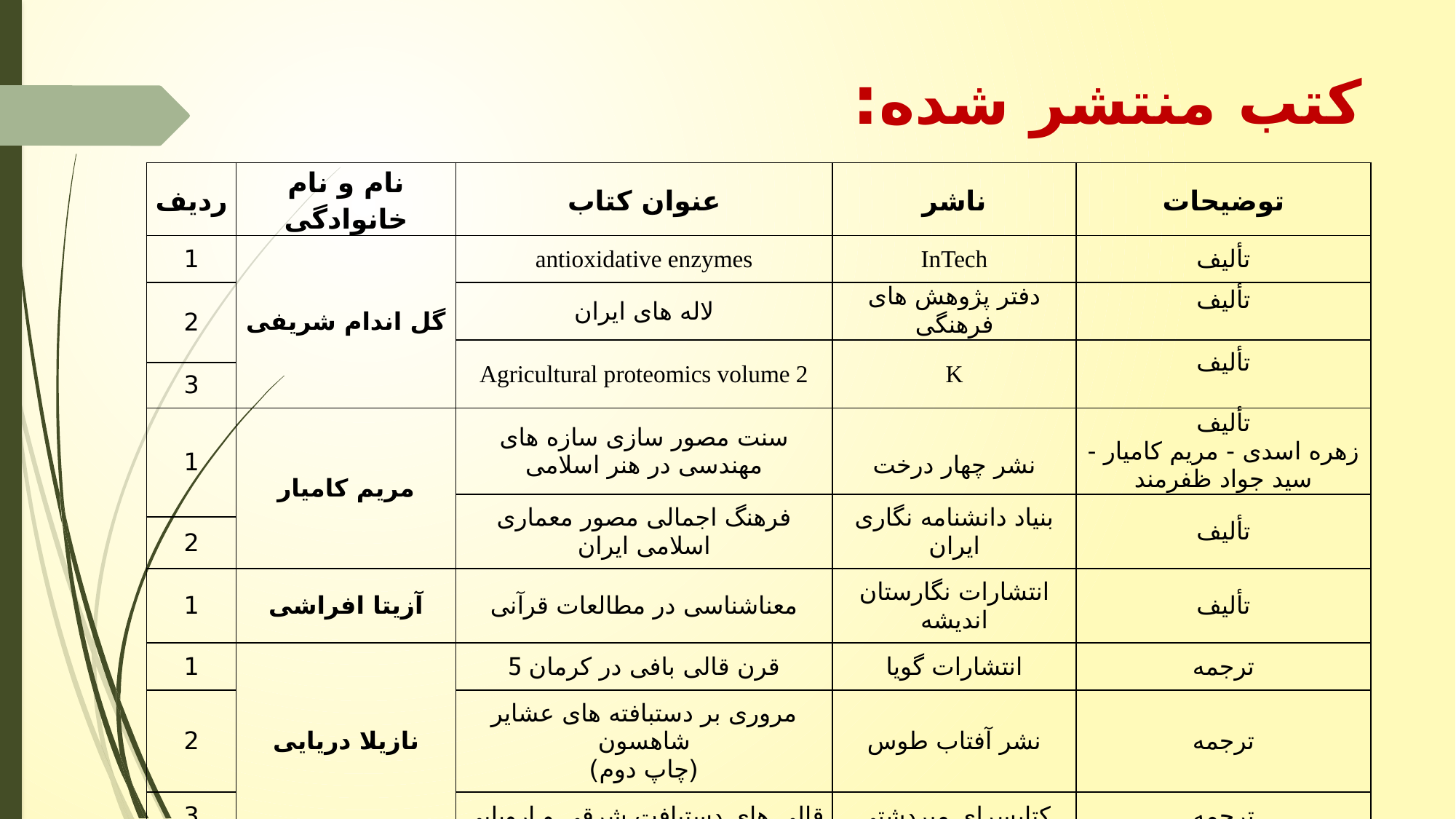

# کتب منتشر شده:
| ردیف | نام و نام خانوادگی | عنوان کتاب | ناشر | توضیحات |
| --- | --- | --- | --- | --- |
| 1 | گل اندام شریفی | antioxidative enzymes | InTech | تألیف |
| 2 |  | لاله های ایران | دفتر پژوهش های فرهنگی | تألیف |
|  |  | Agricultural proteomics volume 2 | K | تألیف |
| 3 |  |  |  |  |
| 1 | مریم کامیار | سنت مصور سازی سازه های مهندسی در هنر اسلامی | نشر چهار درخت | تألیف زهره اسدی - مریم کامیار - سید جواد ظفرمند |
|  |  | فرهنگ اجمالی مصور معماری اسلامی ایران | بنیاد دانشنامه نگاری ایران | تألیف |
| 2 |  |  |  |  |
| 1 | آزیتا افراشی | معناشناسی در مطالعات قرآنی | انتشارات نگارستان اندیشه | تألیف |
| 1 | نازیلا دریایی | 5 قرن قالی بافی در کرمان | انتشارات گویا | ترجمه |
| 2 |  | مروری بر دستبافته های عشایر شاهسون (چاپ دوم) | نشر آفتاب طوس | ترجمه |
| 3 |  | قالی های دستبافت شرقی و اروپایی | کتابسرای میردشتی | ترجمه |
| 1 | مسعود امیرخانی | «مهاجر سرزمین آفتاب»، خاطرات كونیكو یامامورا | فروردین 1399، انتشارات سوره مهر (نویسنده همكار: حمید حسام) | تألیف |